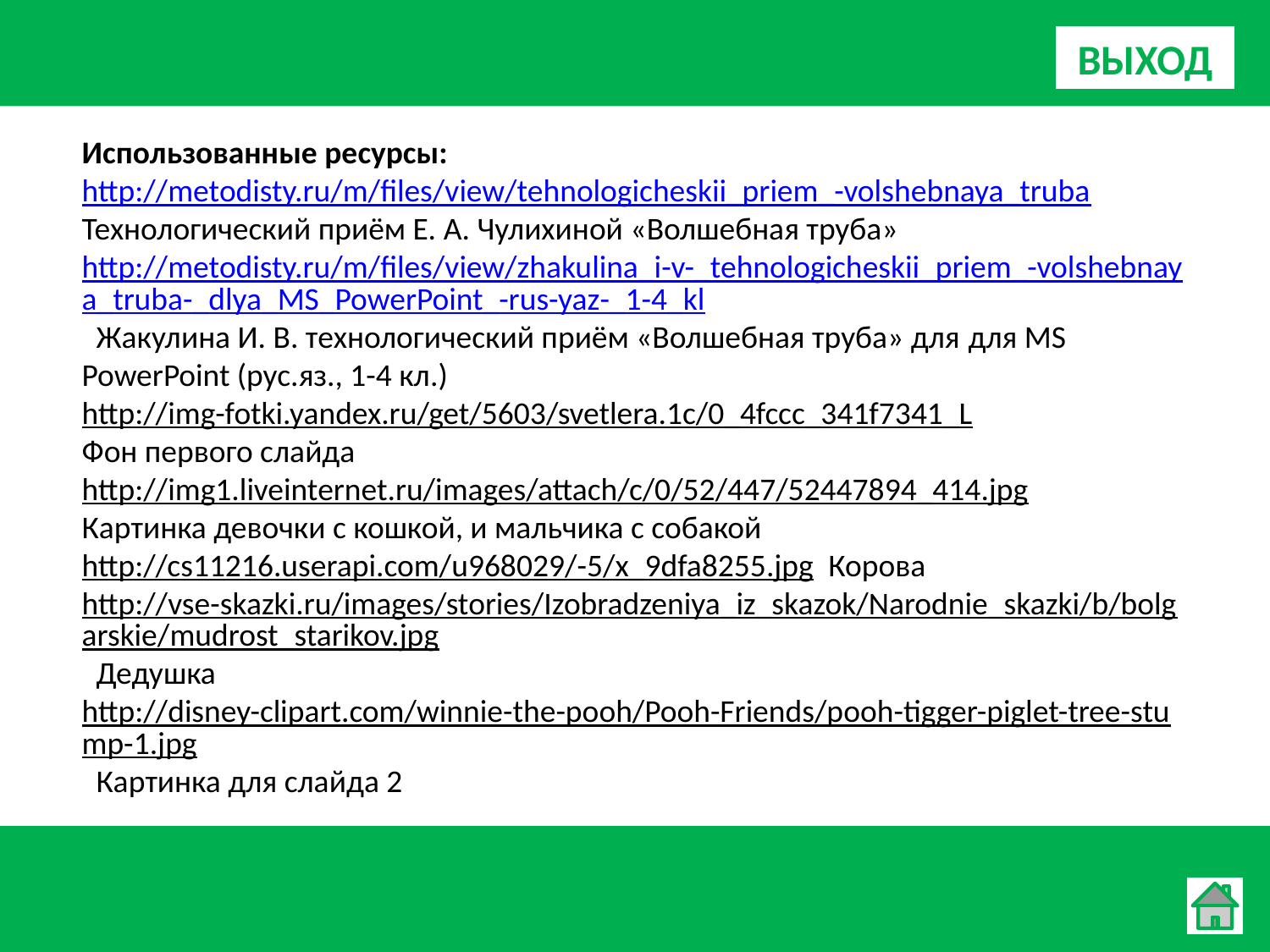

ВЫХОД
Использованные ресурсы:
http://metodisty.ru/m/files/view/tehnologicheskii_priem_-volshebnaya_truba
Технологический приём Е. А. Чулихиной «Волшебная труба»
http://metodisty.ru/m/files/view/zhakulina_i-v-_tehnologicheskii_priem_-volshebnaya_truba-_dlya_MS_PowerPoint_-rus-yaz-_1-4_kl  Жакулина И. В. технологический приём «Волшебная труба» для для MS PowerPoint (рус.яз., 1-4 кл.)
http://img-fotki.yandex.ru/get/5603/svetlera.1c/0_4fccc_341f7341_L
Фон первого слайда
http://img1.liveinternet.ru/images/attach/c/0/52/447/52447894_414.jpg
Картинка девочки с кошкой, и мальчика с собакой
http://cs11216.userapi.com/u968029/-5/x_9dfa8255.jpg  Корова
http://vse-skazki.ru/images/stories/Izobradzeniya_iz_skazok/Narodnie_skazki/b/bolgarskie/mudrost_starikov.jpg  Дедушка
http://disney-clipart.com/winnie-the-pooh/Pooh-Friends/pooh-tigger-piglet-tree-stump-1.jpg  Картинка для слайда 2